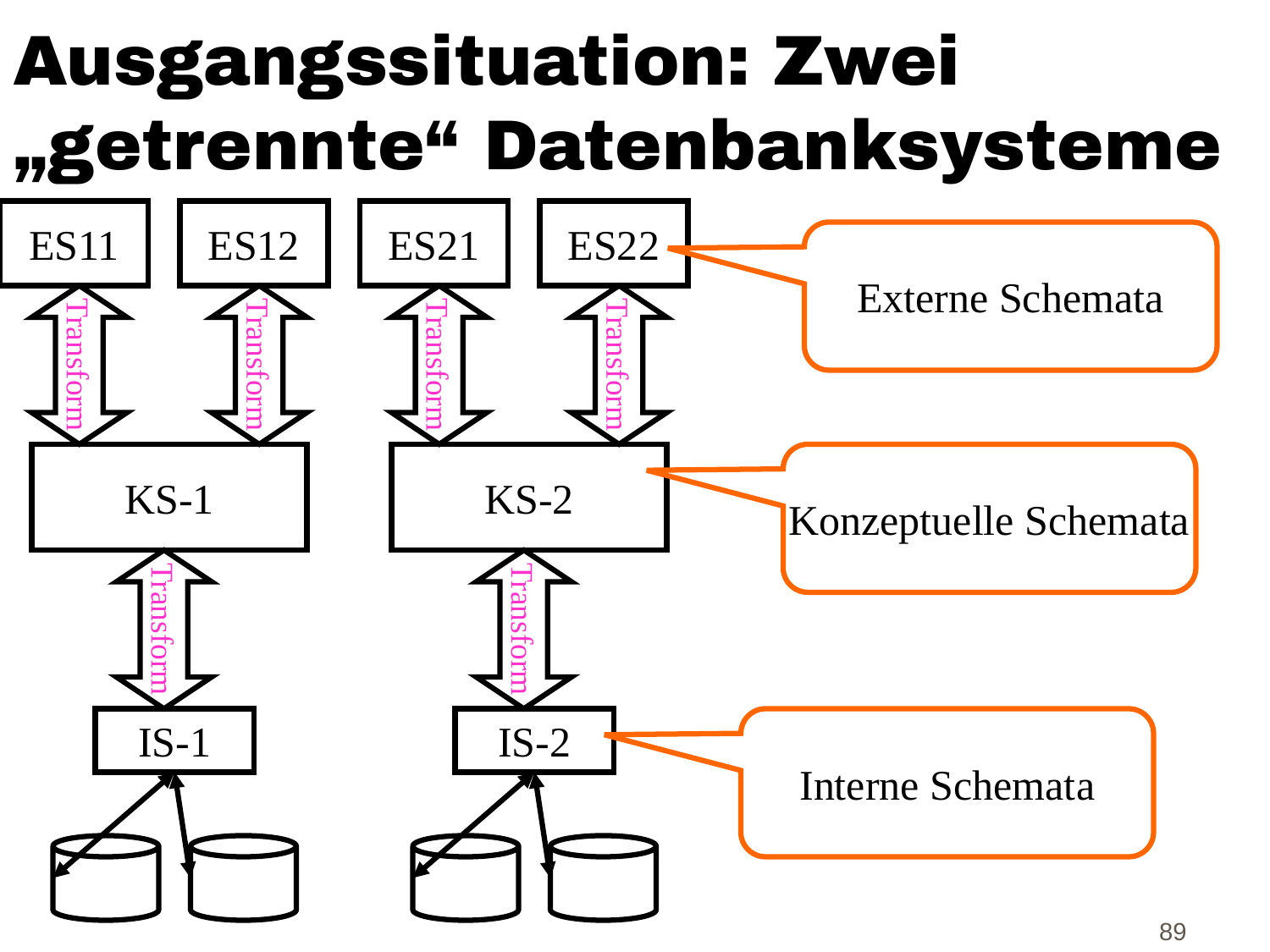

# Ausgangssituation: Zwei „getrennte“ Datenbanksysteme
ES11
ES12
Transform
Transform
KS-1
Transform
IS-1

ES21
ES22
Transform
Transform
KS-2
Transform
IS-2

Externe Schemata
Konzeptuelle Schemata
Interne Schemata
89